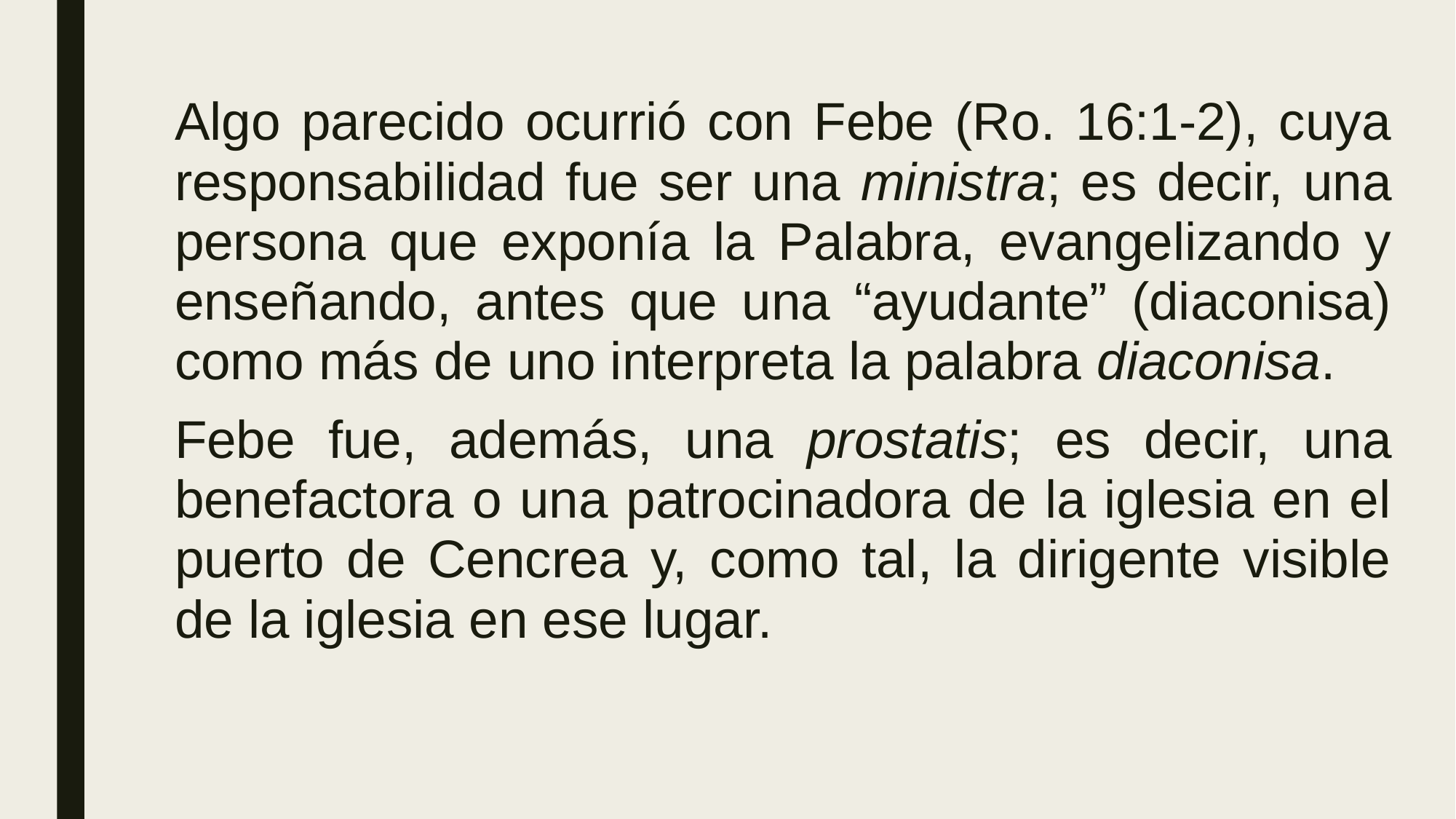

Algo parecido ocurrió con Febe (Ro. 16:1-2), cuya responsabilidad fue ser una ministra; es decir, una persona que exponía la Palabra, evangelizando y enseñando, antes que una “ayudante” (diaconisa) como más de uno interpreta la palabra diaconisa.
Febe fue, además, una prostatis; es decir, una benefactora o una patrocinadora de la iglesia en el puerto de Cencrea y, como tal, la dirigente visible de la iglesia en ese lugar.